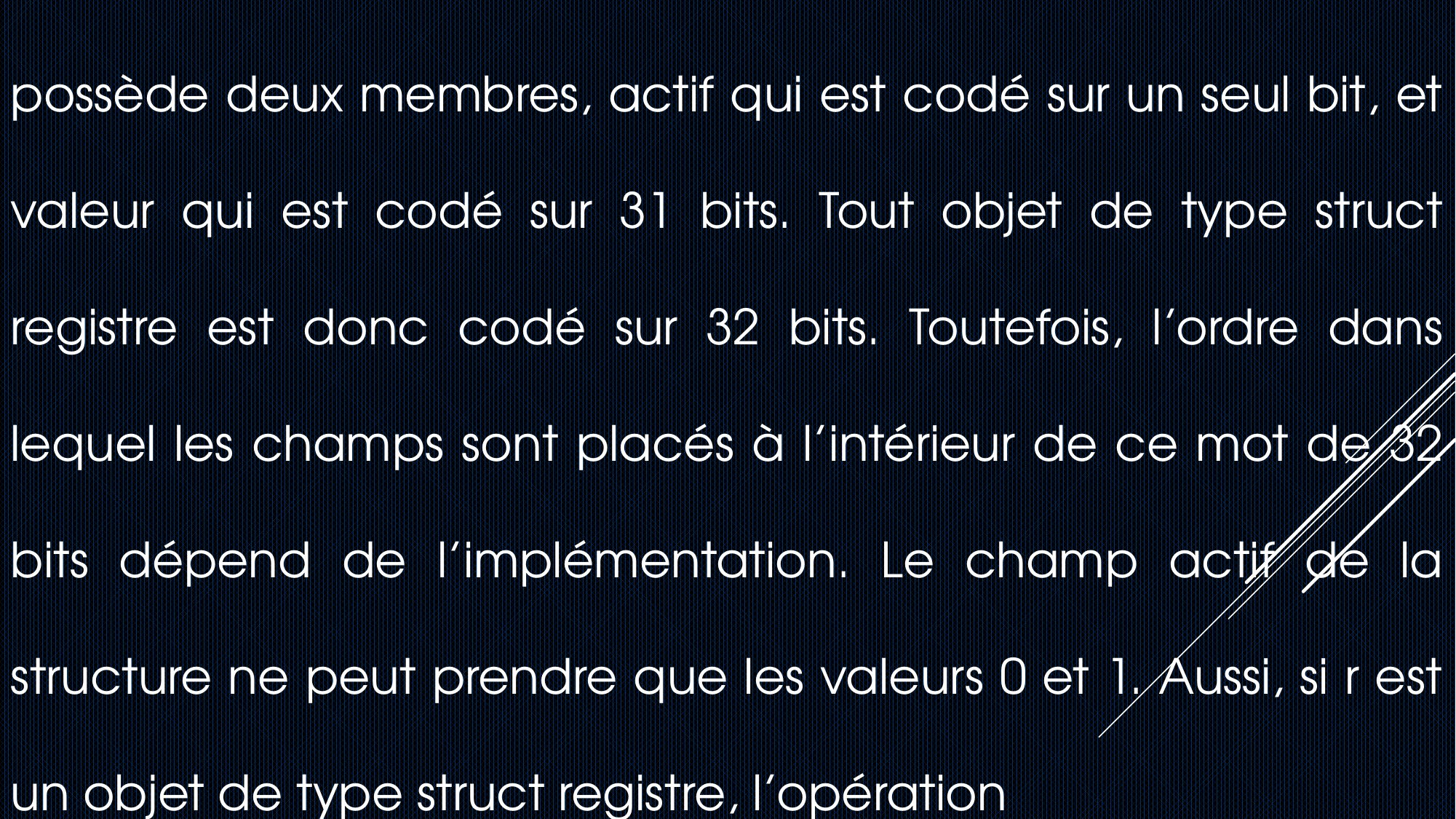

possède deux membres, actif qui est codé sur un seul bit, et valeur qui est codé sur 31 bits. Tout objet de type struct registre est donc codé sur 32 bits. Toutefois, l’ordre dans lequel les champs sont placés à l’intérieur de ce mot de 32 bits dépend de l’implémentation. Le champ actif de la structure ne peut prendre que les valeurs 0 et 1. Aussi, si r est un objet de type struct registre, l’opération